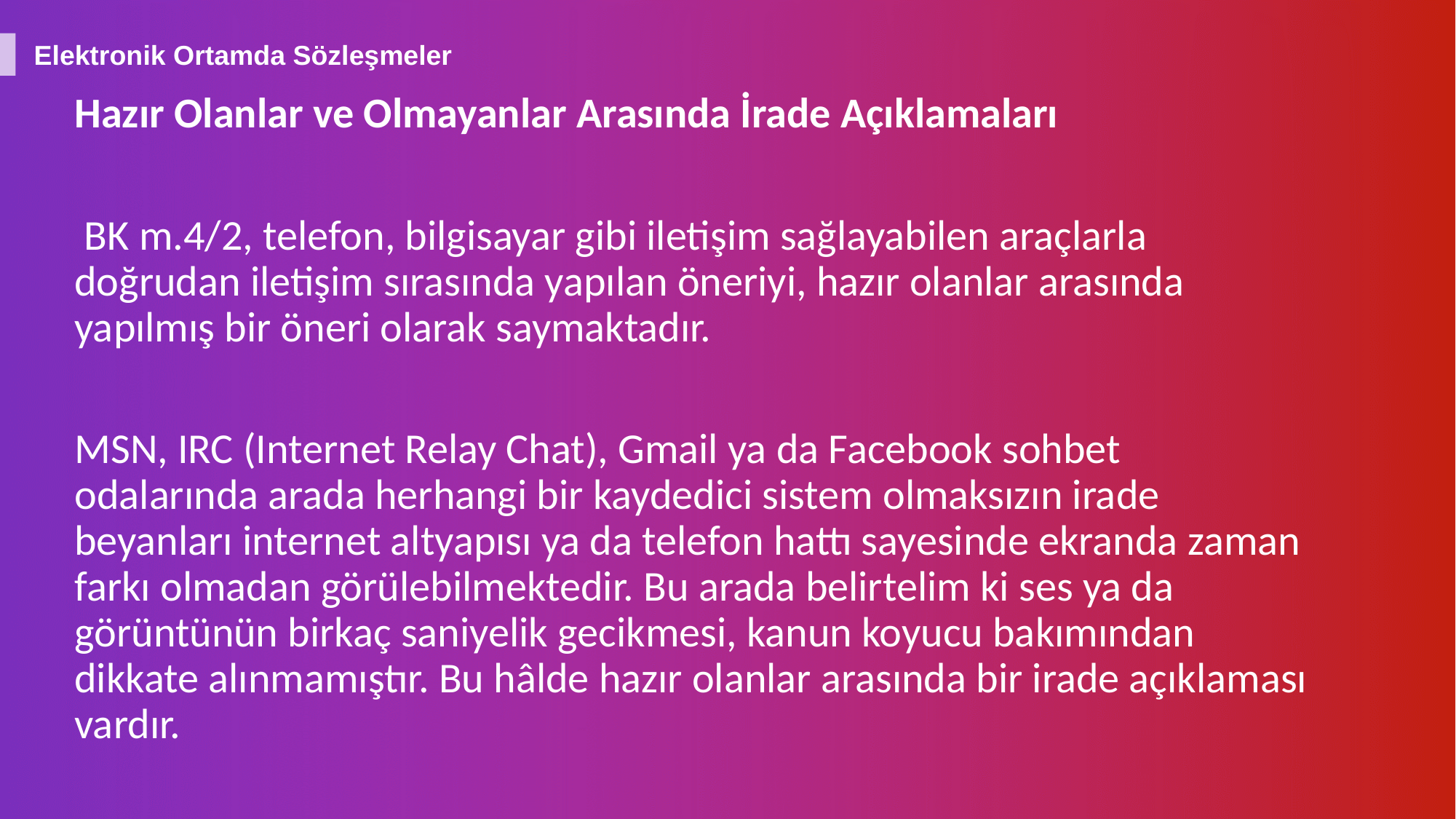

Elektronik Ortamda Sözleşmeler

Hazır Olanlar ve Olmayanlar Arasında İrade Açıklamaları

 BK m.4/2, telefon, bilgisayar gibi iletişim sağlayabilen araçlarla doğrudan iletişim sırasında yapılan öneriyi, hazır olanlar arasında yapılmış bir öneri olarak saymaktadır.

MSN, IRC (Internet Relay Chat), Gmail ya da Facebook sohbet odalarında arada herhangi bir kaydedici sistem olmaksızın irade beyanları internet altyapısı ya da telefon hattı sayesinde ekranda zaman farkı olmadan görülebilmektedir. Bu arada belirtelim ki ses ya da görüntünün birkaç saniyelik gecikmesi, kanun koyucu bakımından dikkate alınmamıştır. Bu hâlde hazır olanlar arasında bir irade açıklaması vardır.